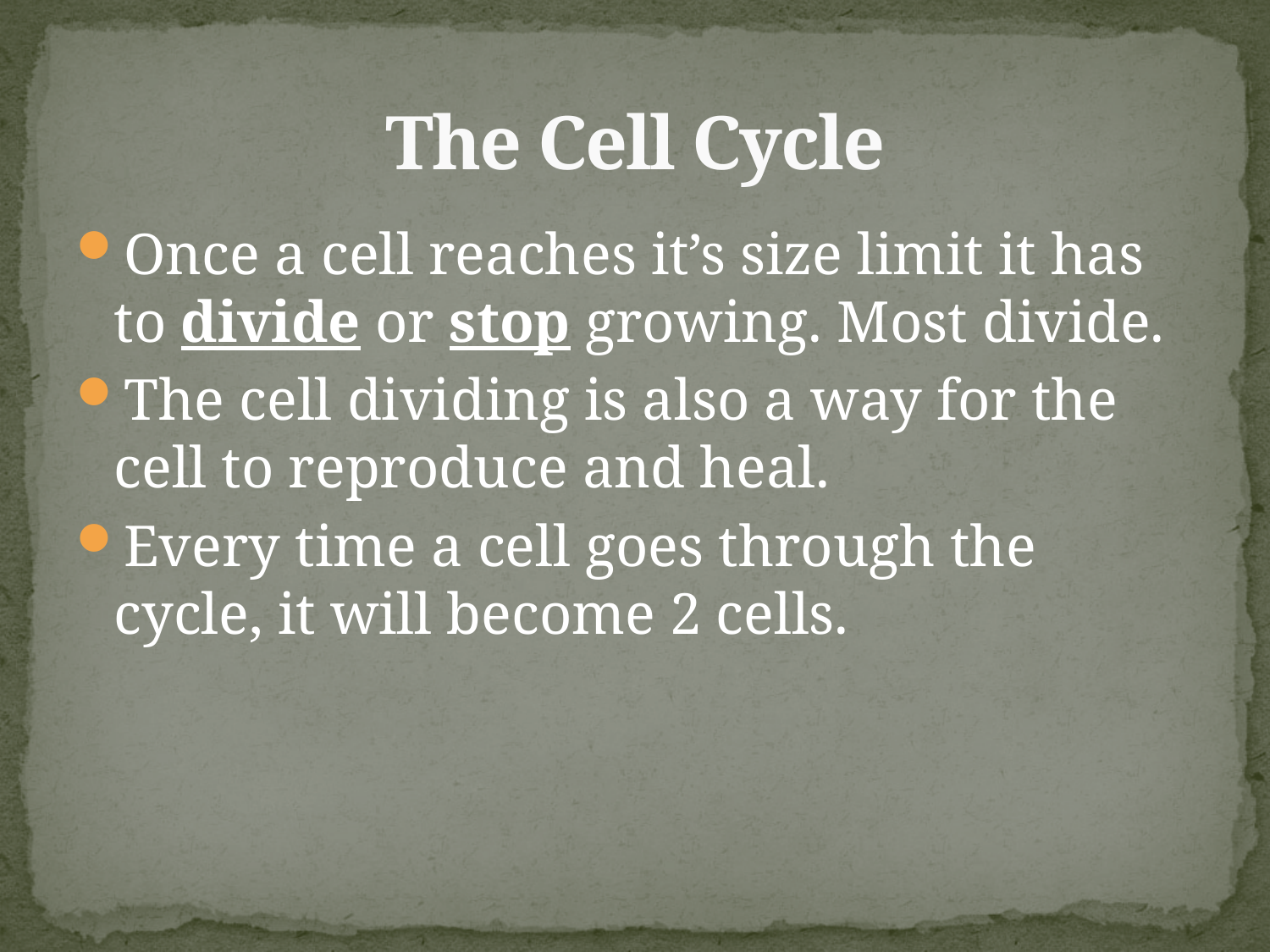

# The Cell Cycle
Once a cell reaches it’s size limit it has to divide or stop growing. Most divide.
The cell dividing is also a way for the cell to reproduce and heal.
Every time a cell goes through the cycle, it will become 2 cells.